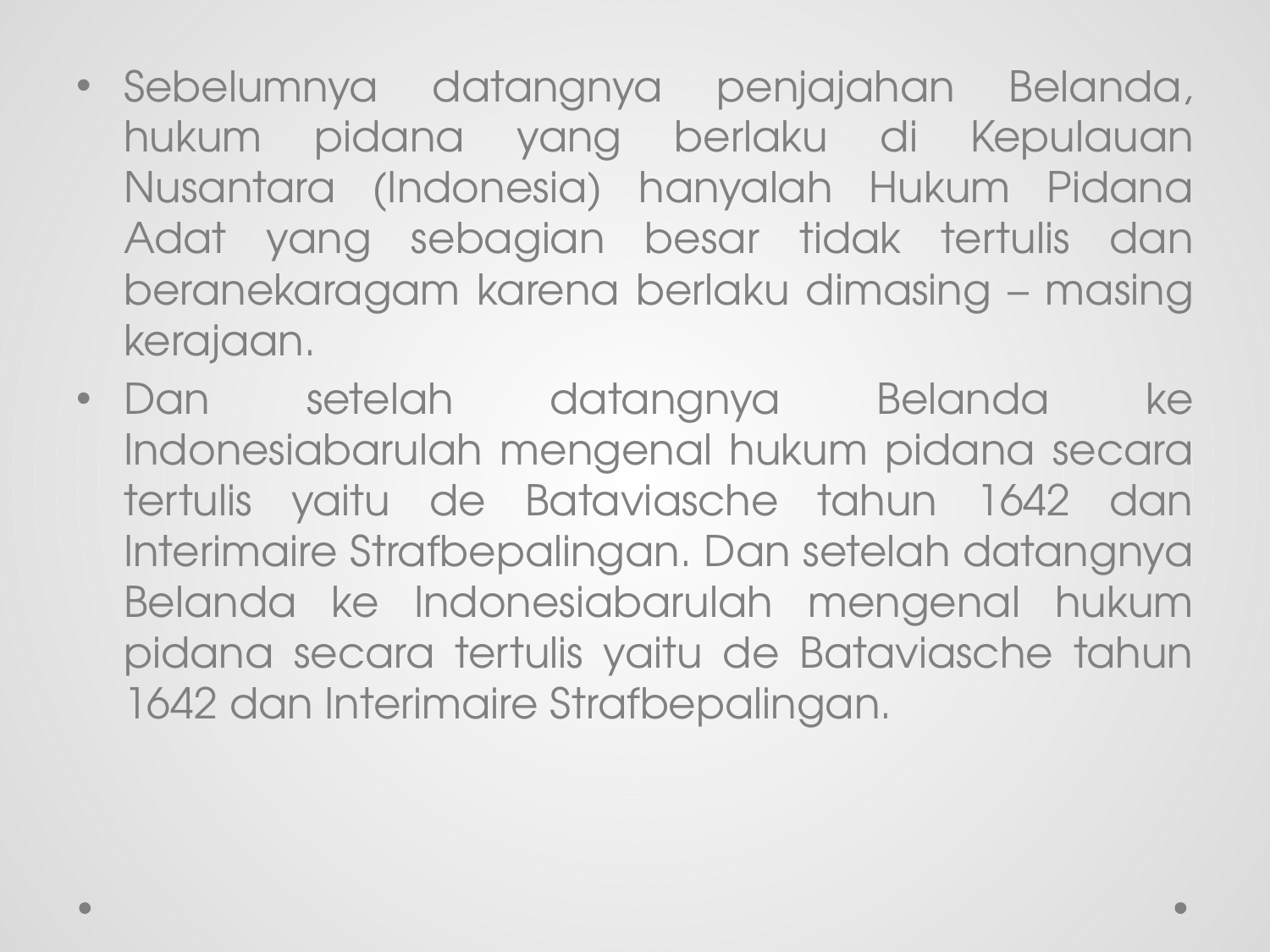

Sebelumnya datangnya penjajahan Belanda, hukum pidana yang berlaku di Kepulauan Nusantara (Indonesia) hanyalah Hukum Pidana Adat yang sebagian besar tidak tertulis dan beranekaragam karena berlaku dimasing – masing kerajaan.
Dan setelah datangnya Belanda ke Indonesiabarulah mengenal hukum pidana secara tertulis yaitu de Bataviasche tahun 1642 dan Interimaire Strafbepalingan. Dan setelah datangnya Belanda ke Indonesiabarulah mengenal hukum pidana secara tertulis yaitu de Bataviasche tahun 1642 dan Interimaire Strafbepalingan.